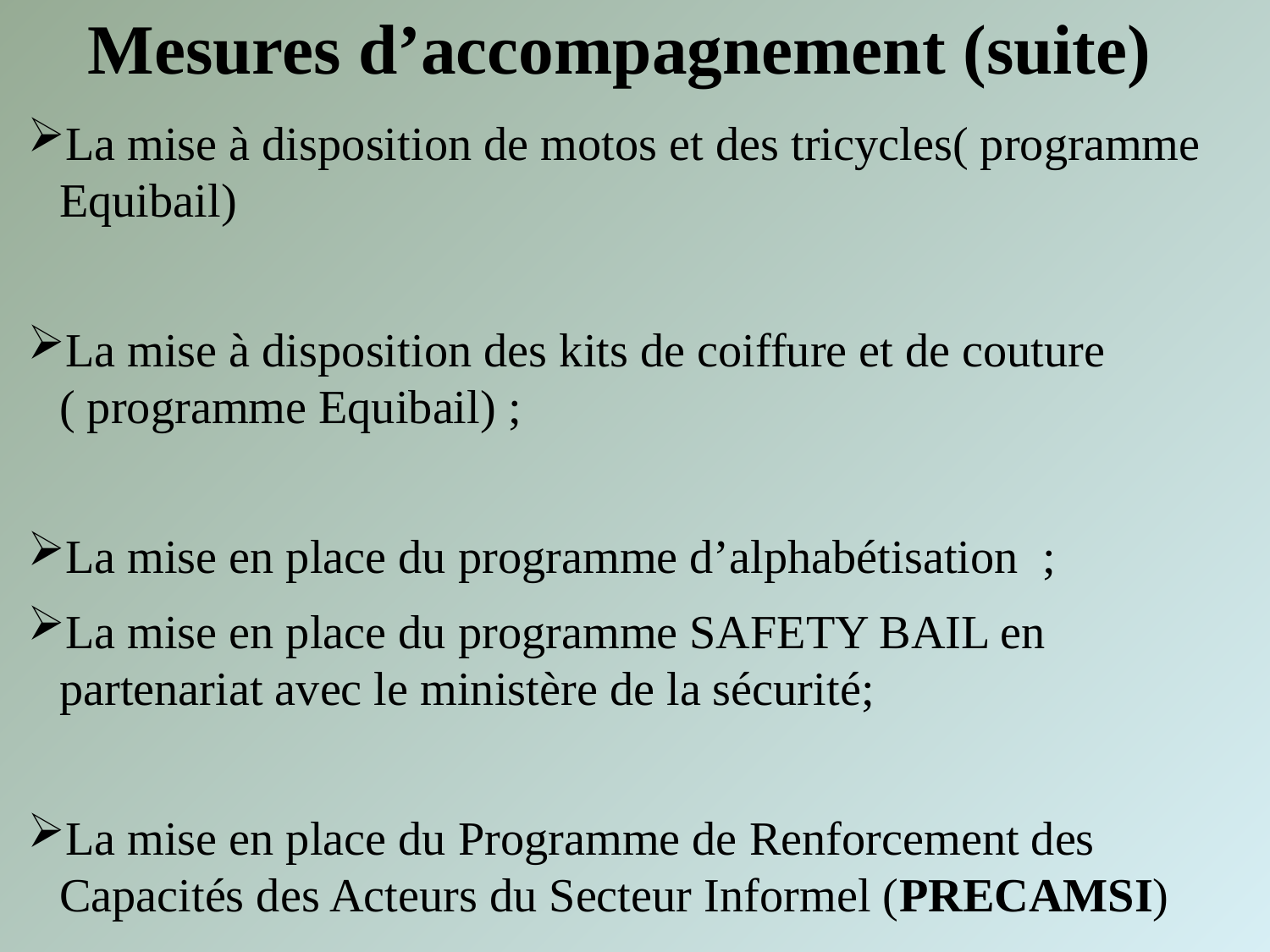

# Mesures d’accompagnement (suite)
La mise à disposition de motos et des tricycles( programme Equibail)

La mise à disposition des kits de coiffure et de couture ( programme Equibail) ;

La mise en place du programme d’alphabétisation  ;
La mise en place du programme SAFETY BAIL en partenariat avec le ministère de la sécurité;

La mise en place du Programme de Renforcement des Capacités des Acteurs du Secteur Informel (PRECAMSI)